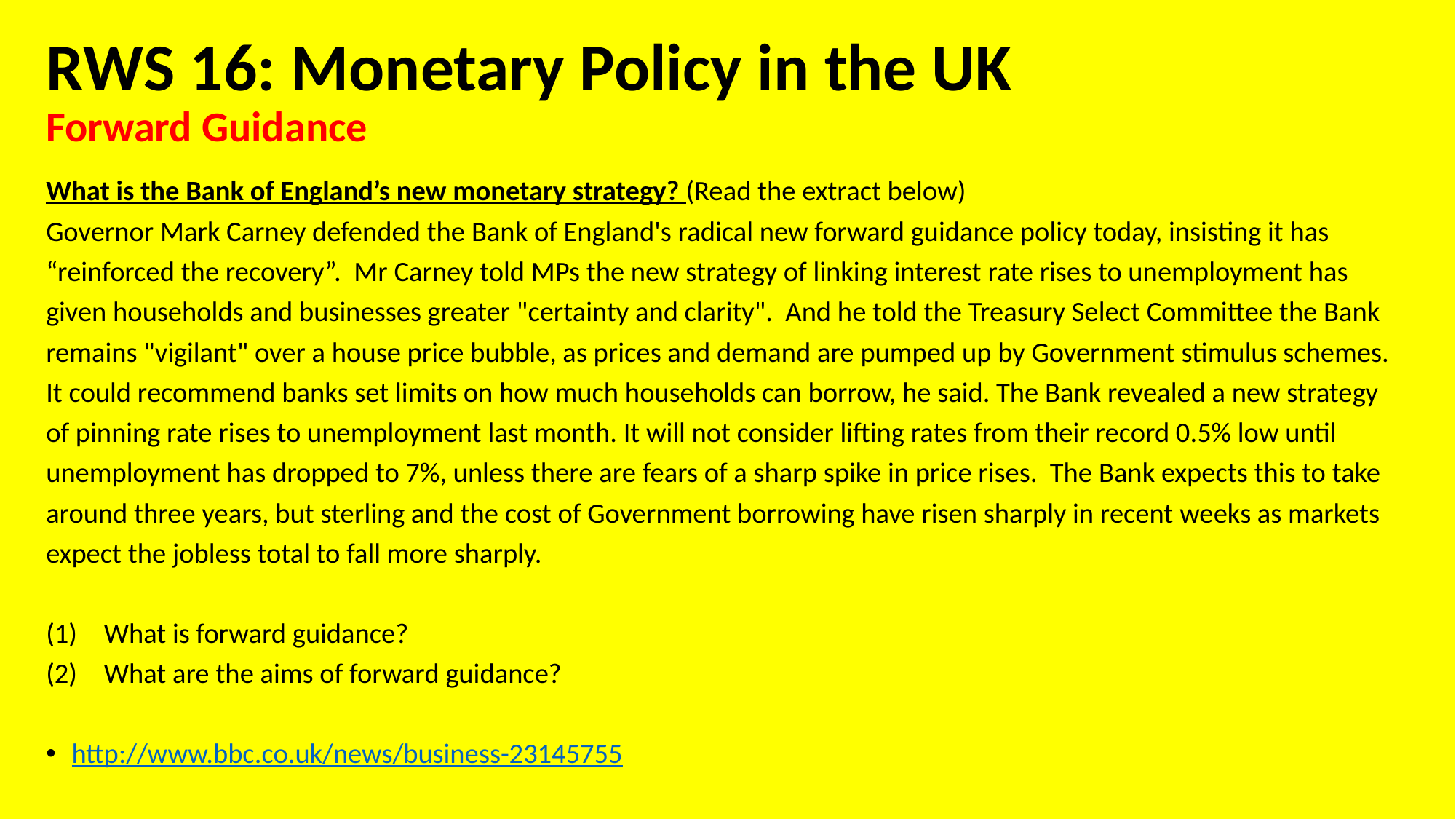

# RWS 16: Monetary Policy in the UK Forward Guidance
What is the Bank of England’s new monetary strategy? (Read the extract below)
Governor Mark Carney defended the Bank of England's radical new forward guidance policy today, insisting it has “reinforced the recovery”.  Mr Carney told MPs the new strategy of linking interest rate rises to unemployment has given households and businesses greater "certainty and clarity".  And he told the Treasury Select Committee the Bank remains "vigilant" over a house price bubble, as prices and demand are pumped up by Government stimulus schemes. It could recommend banks set limits on how much households can borrow, he said. The Bank revealed a new strategy of pinning rate rises to unemployment last month. It will not consider lifting rates from their record 0.5% low until unemployment has dropped to 7%, unless there are fears of a sharp spike in price rises.  The Bank expects this to take around three years, but sterling and the cost of Government borrowing have risen sharply in recent weeks as markets expect the jobless total to fall more sharply.

What is forward guidance?
What are the aims of forward guidance?

http://www.bbc.co.uk/news/business-23145755